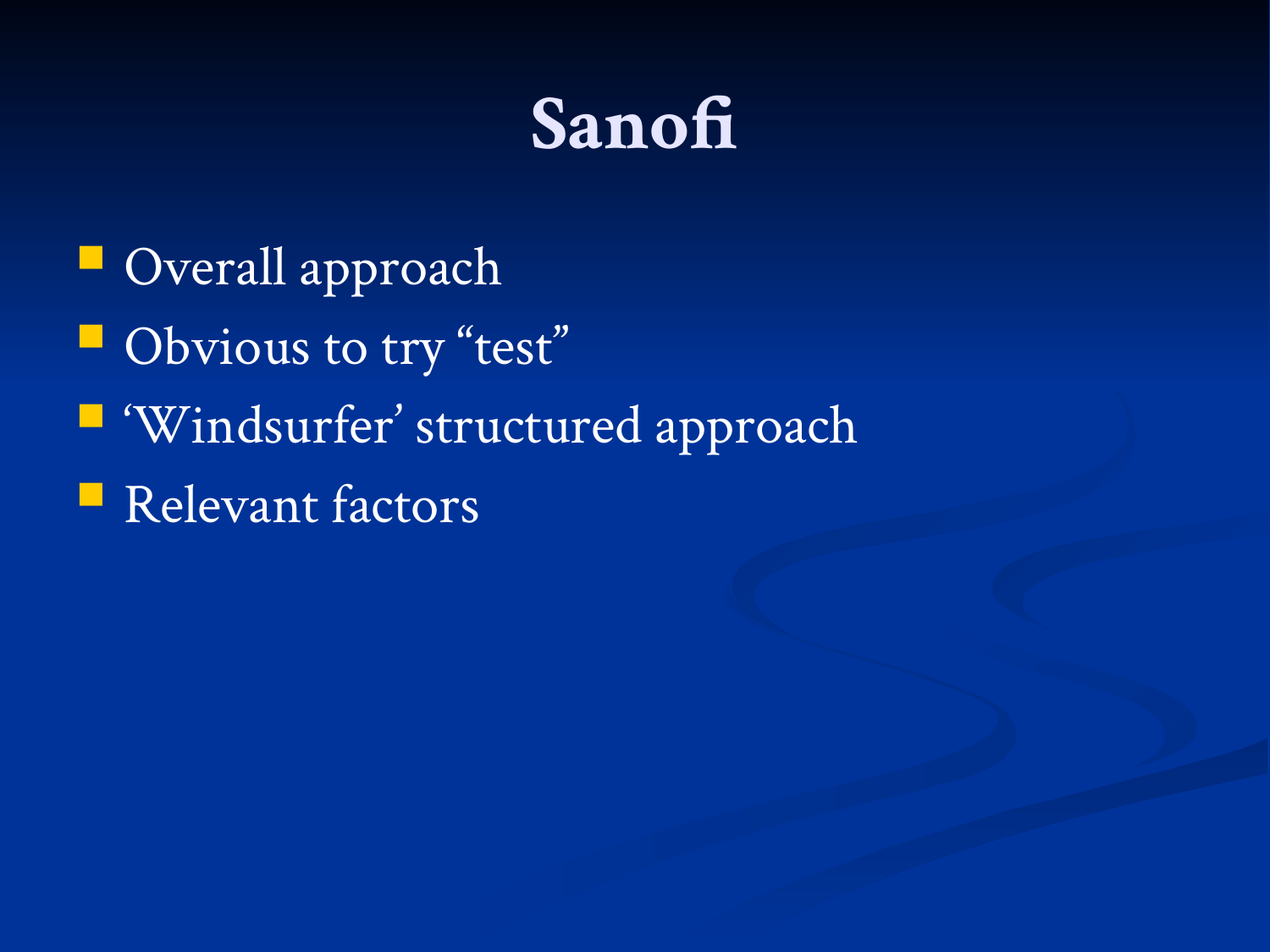

# Sanofi
Overall approach
Obvious to try “test”
‘Windsurfer’ structured approach
Relevant factors